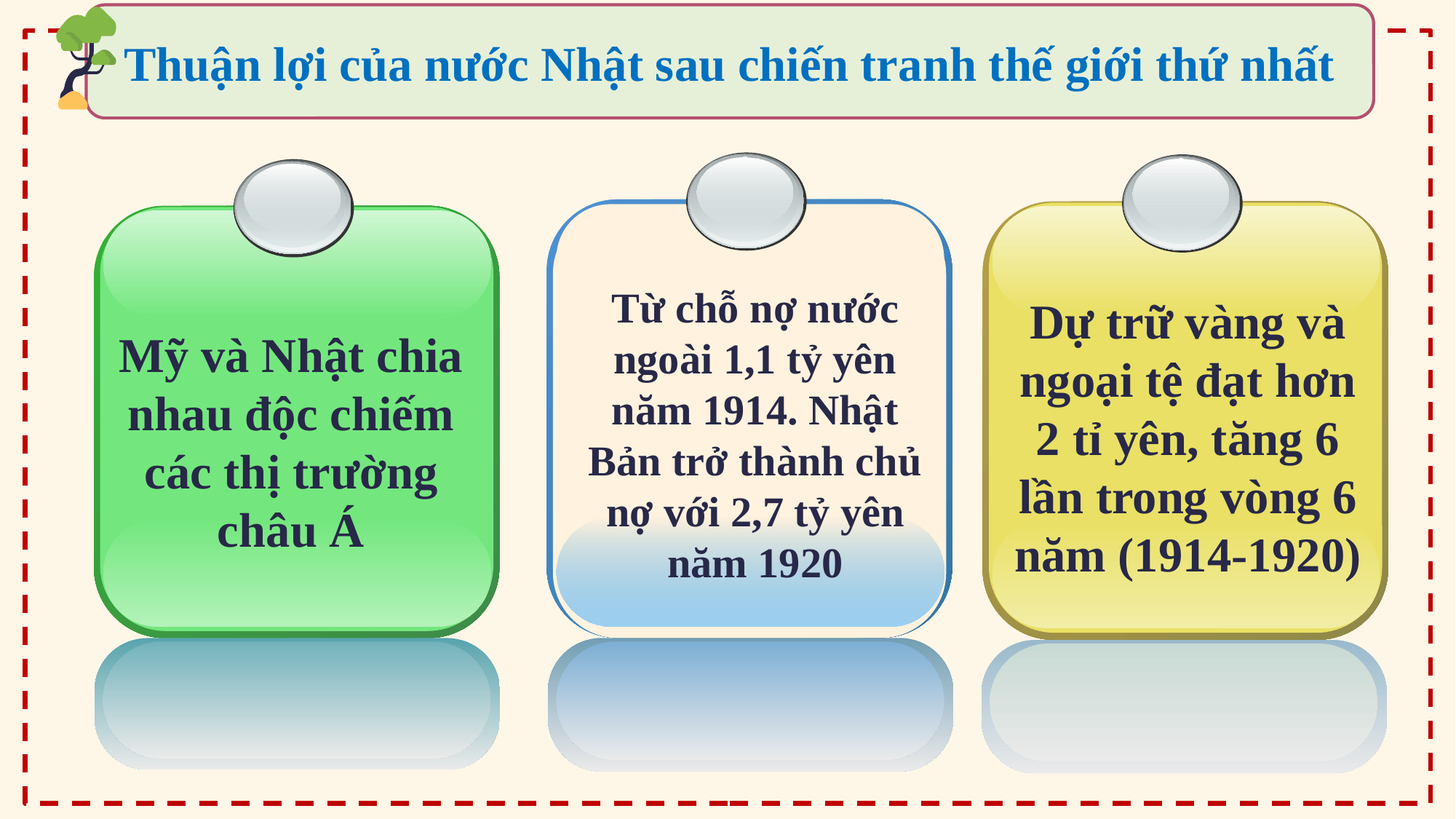

Thuận lợi của nước Nhật sau chiến tranh thế giới thứ nhất

Từ chỗ nợ nước ngoài 1,1 tỷ yên năm 1914. Nhật Bản trở thành chủ nợ với 2,7 tỷ yên năm 1920

Dự trữ vàng và ngoại tệ đạt hơn 2 tỉ yên, tăng 6 lần trong vòng 6 năm (1914-1920)

Mỹ và Nhật chia nhau độc chiếm các thị trường châu Á

Quý thầy cô có nhu cầu về các bài giảng PowerPoint và giáo án word lịch sử từ khối 6-12.
Vui lòng liên hệ số điện thoại 0981457911 (cũng là số Zalo).
Ngoài ra còn hỗ trợ về SKKN, biện pháp thi GVG và thao giảng, chuyên đề.
Page: https://www.facebook.com/groups/baigianglichsu